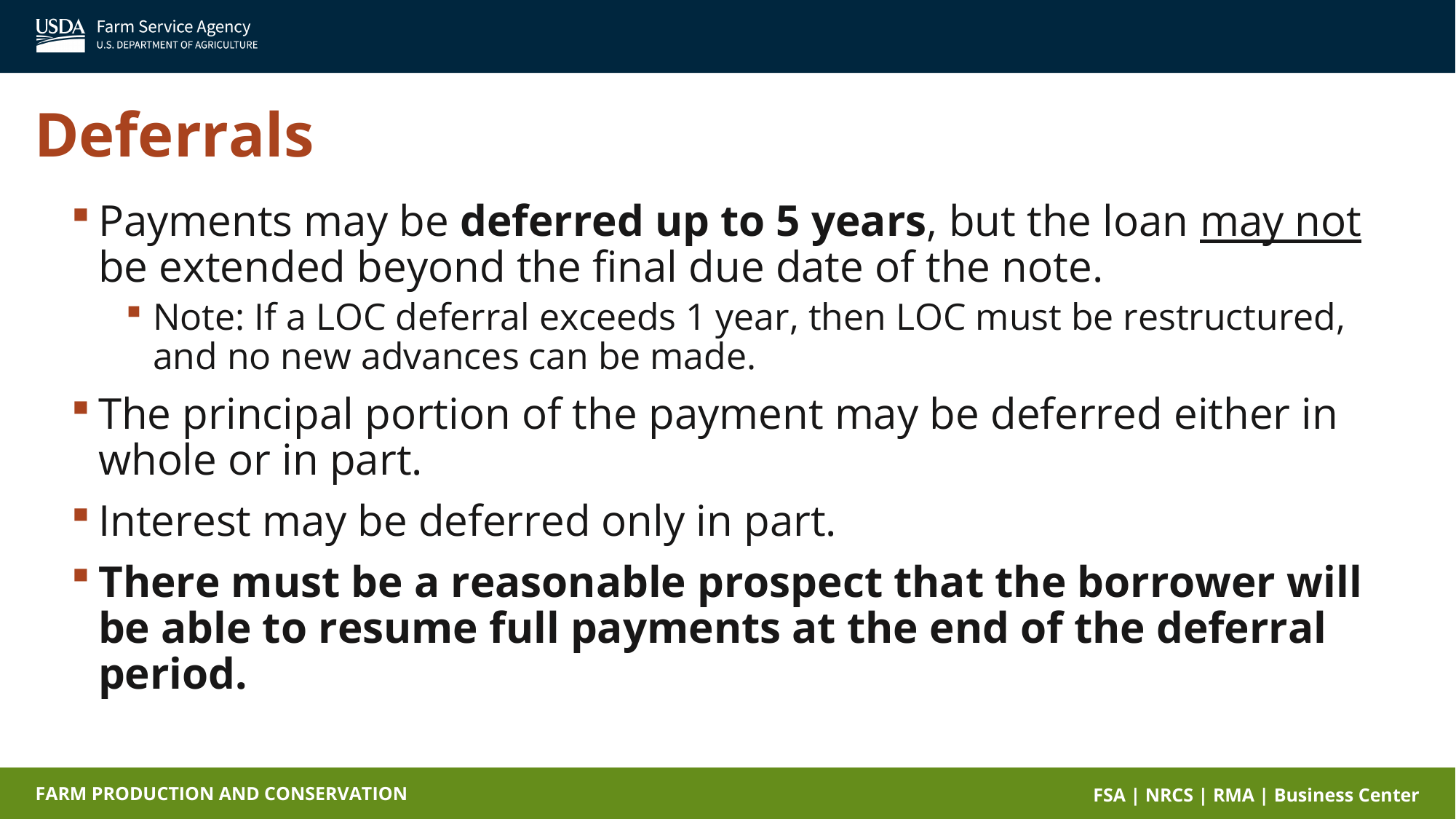

Deferrals
Payments may be deferred up to 5 years, but the loan may not be extended beyond the final due date of the note.
Note: If a LOC deferral exceeds 1 year, then LOC must be restructured, and no new advances can be made.
The principal portion of the payment may be deferred either in whole or in part.
Interest may be deferred only in part.
There must be a reasonable prospect that the borrower will be able to resume full payments at the end of the deferral period.